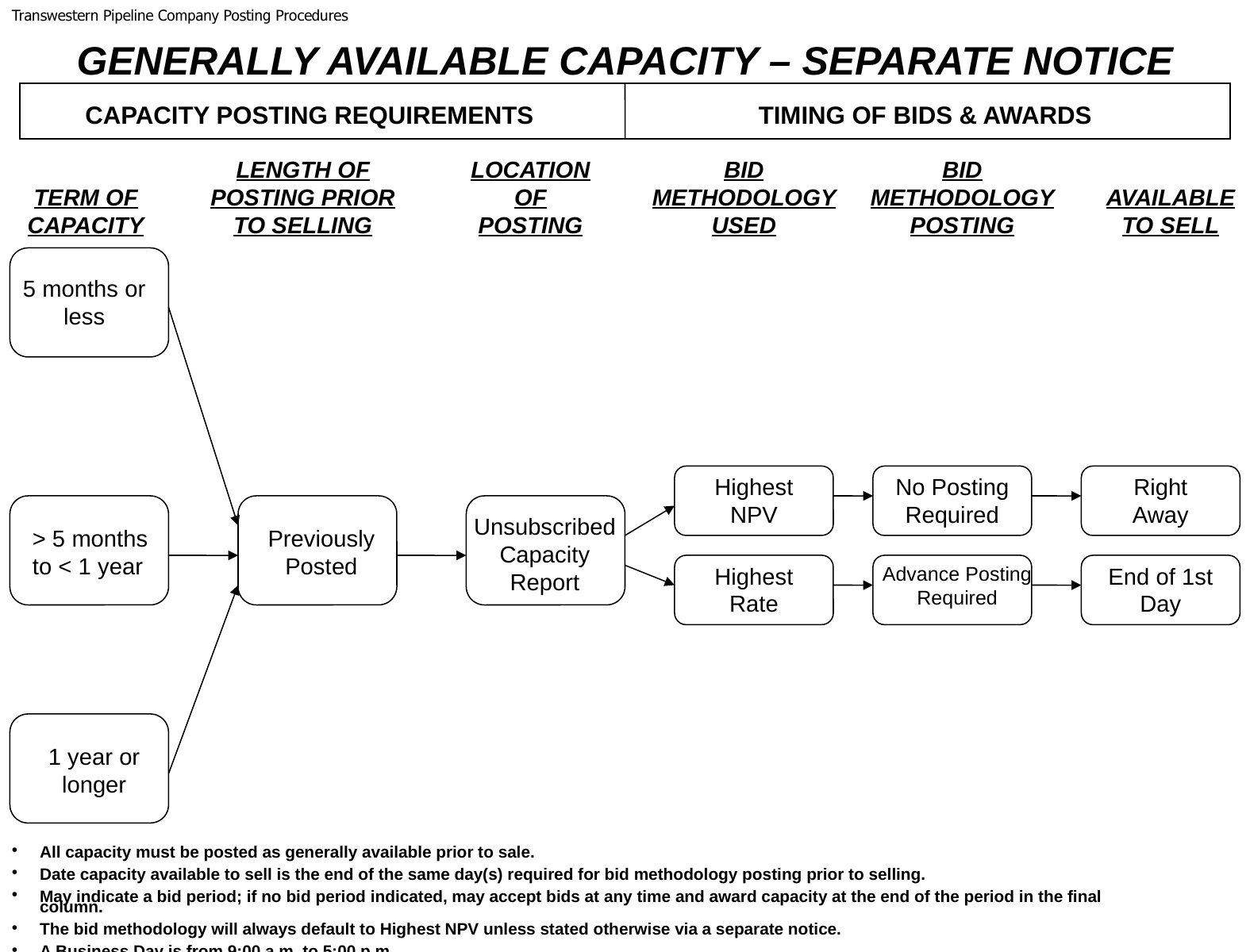

Transwestern Pipeline Company Posting Procedures
GENERALLY AVAILABLE CAPACITY – SEPARATE NOTICE

CAPACITY POSTING REQUIREMENTS
TIMING OF BIDS & AWARDS
LENGTH OF POSTING PRIOR TO SELLING
LOCATION OF POSTING
BID METHODOLOGY USED
BID METHODOLOGY POSTING
TERM OF CAPACITY
AVAILABLE TO SELL

5 months or less

Highest NPV

No Posting Required

Right Away

Unsubscribed Capacity Report
> 5 months  to < 1 year
Previously Posted

Highest Rate
Advance Posting Required

End of 1st Day

1 year or longer
All capacity must be posted as generally available prior to sale.
Date capacity available to sell is the end of the same day(s) required for bid methodology posting prior to selling.
May indicate a bid period; if no bid period indicated, may accept bids at any time and award capacity at the end of the period in the final column.
The bid methodology will always default to Highest NPV unless stated otherwise via a separate notice.
A Business Day is from 9:00 a.m. to 5:00 p.m.